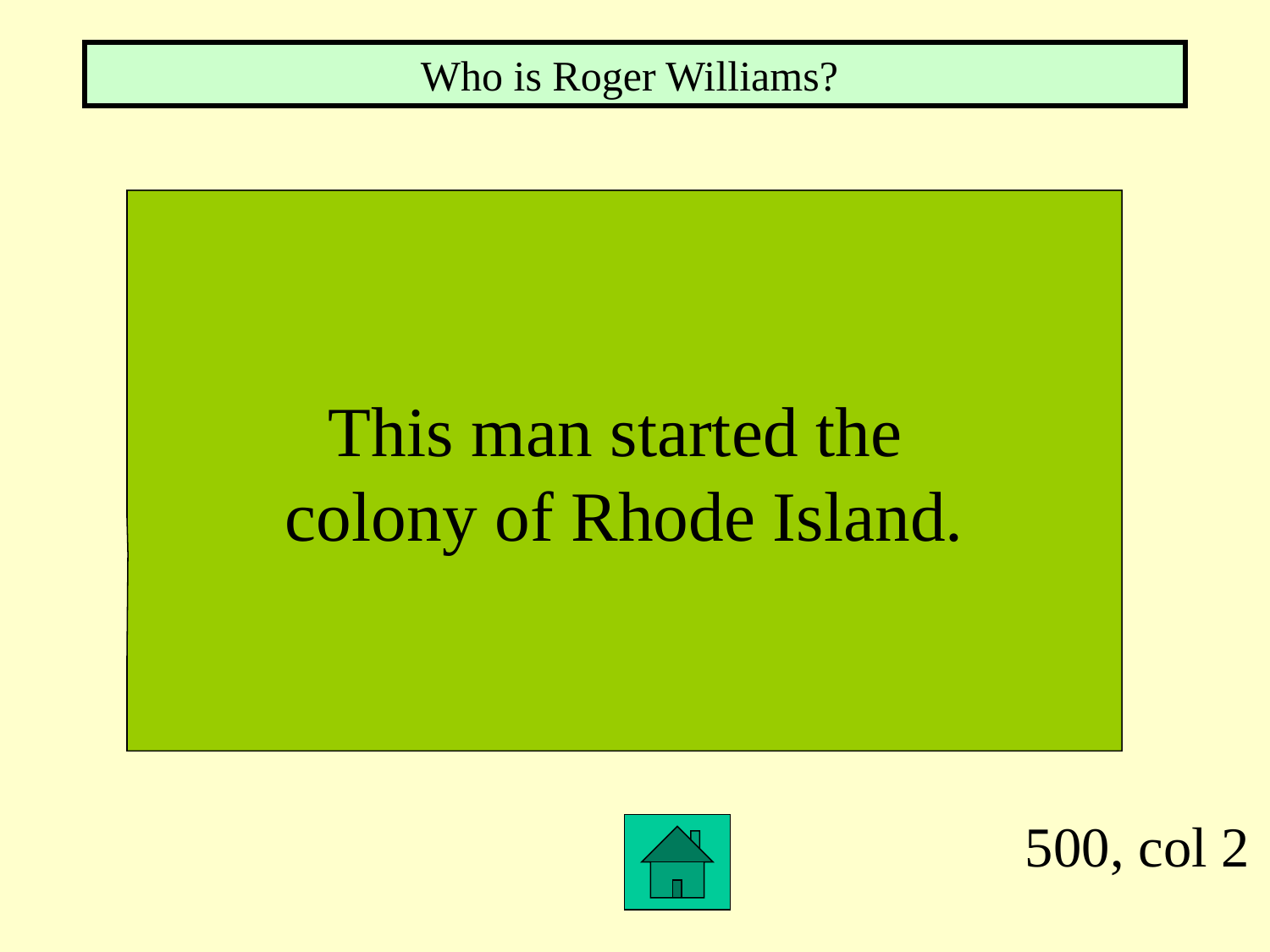

Who is Roger Williams?
This man started the
colony of Rhode Island.
500, col 2